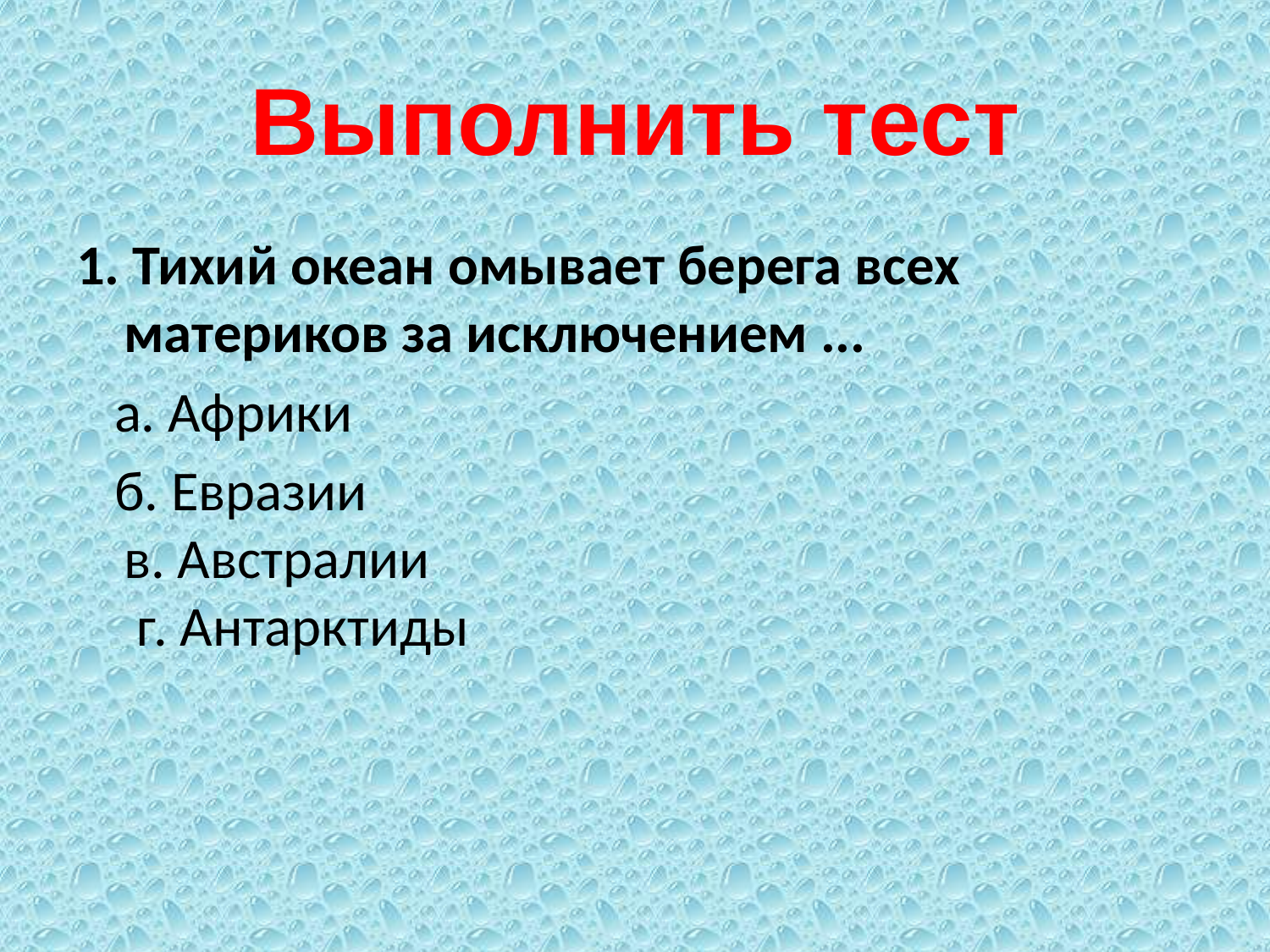

# Выполнить тест
1. Тихий океан омывает берега всех материков за исключением ...
   а. Африки
   б. Евразии
в. Австралии
 г. Антарктиды